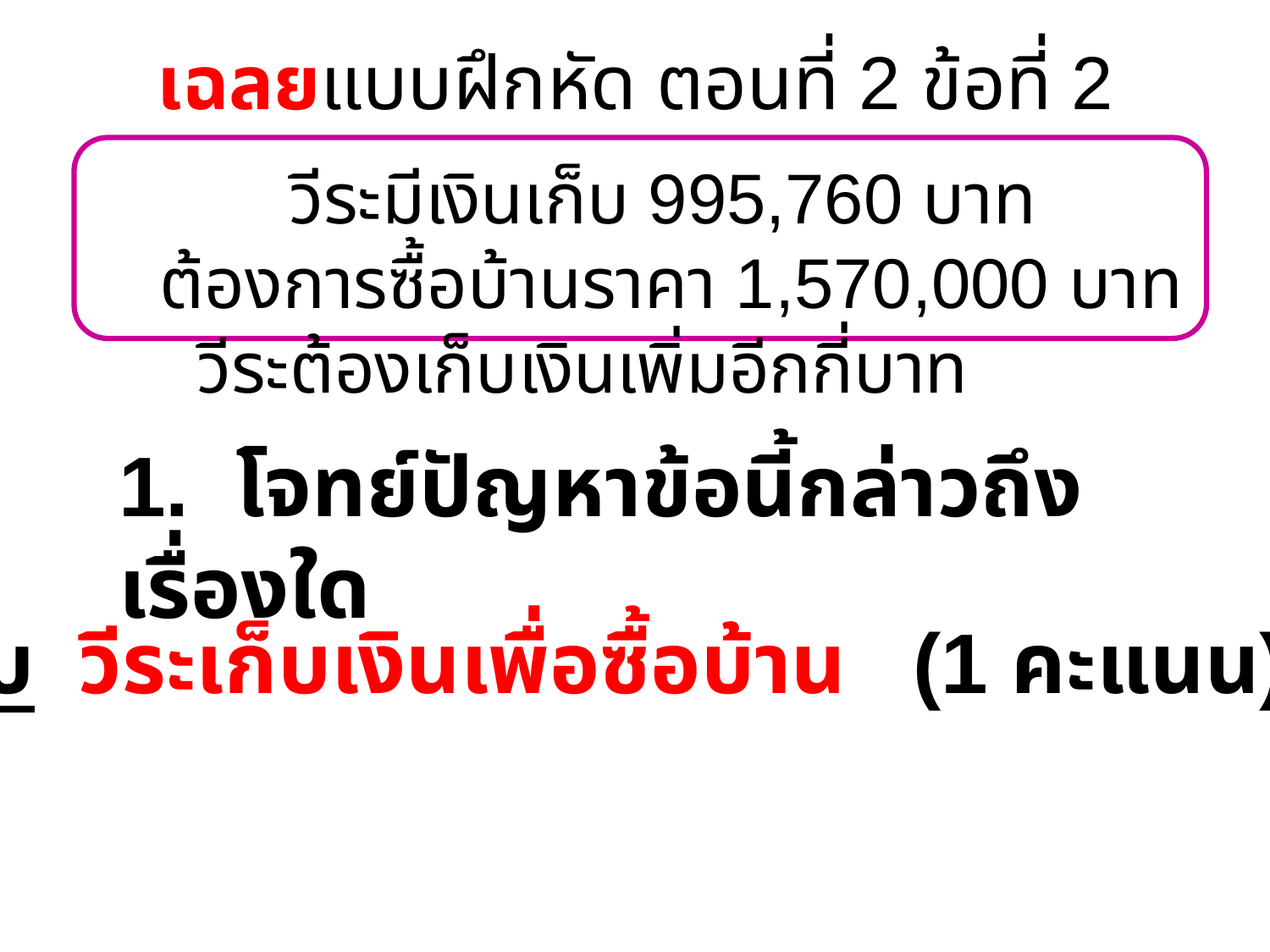

# เฉลยแบบฝึกหัด ตอนที่ 2 ข้อที่ 2
       วีระมีเงินเก็บ 995,760 บาท ต้องการซื้อบ้านราคา 1,570,000 บาท   วีระต้องเก็บเงินเพิ่มอีกกี่บาท
1.  โจทย์ปัญหาข้อนี้กล่าวถึงเรื่องใด
ตอบ  วีระเก็บเงินเพื่อซื้อบ้าน   (1 คะแนน)